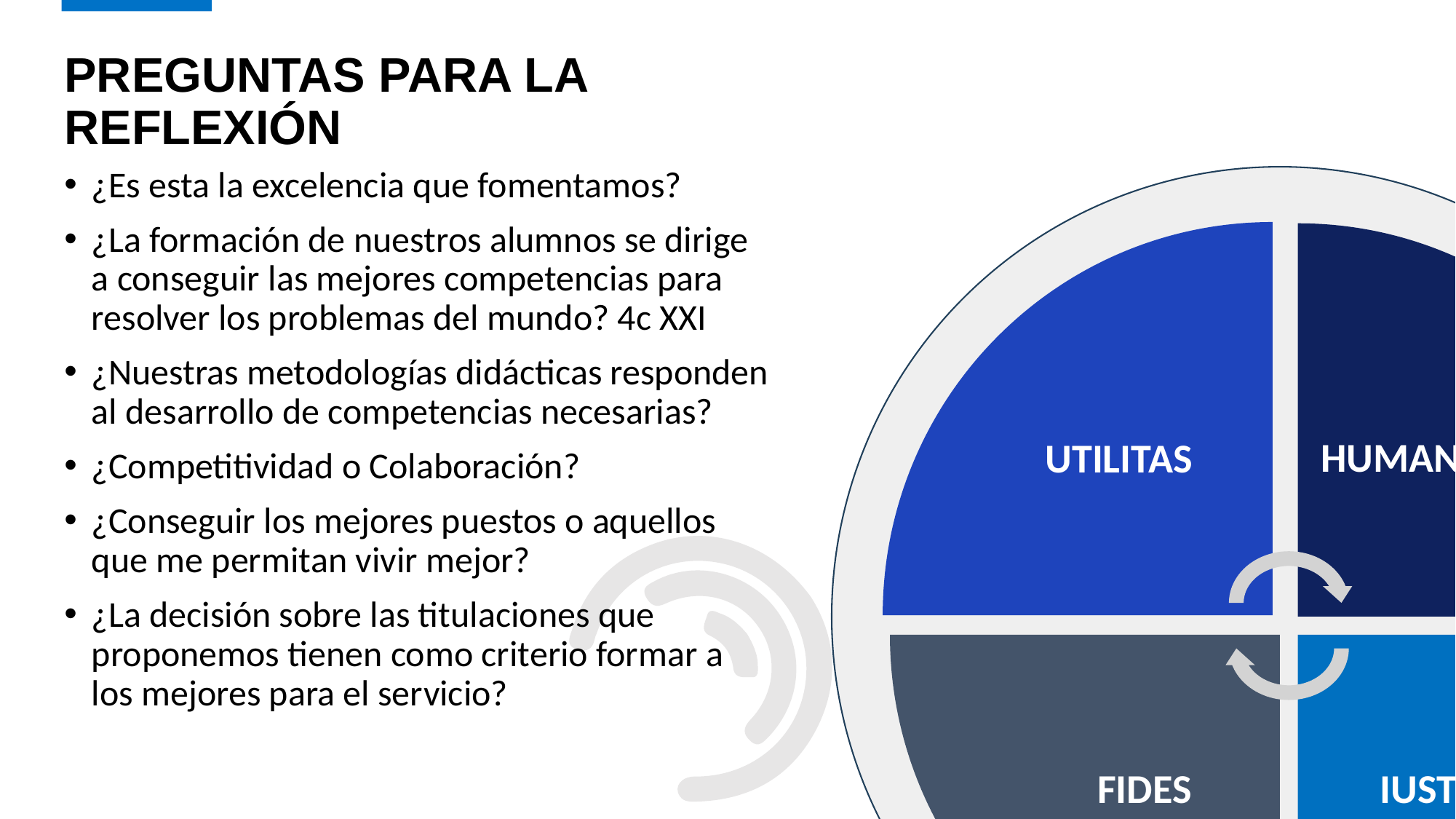

# Preguntas para la reflexión
¿Es esta la excelencia que fomentamos?
¿La formación de nuestros alumnos se dirige a conseguir las mejores competencias para resolver los problemas del mundo? 4c XXI
¿Nuestras metodologías didácticas responden al desarrollo de competencias necesarias?
¿Competitividad o Colaboración?
¿Conseguir los mejores puestos o aquellos que me permitan vivir mejor?
¿La decisión sobre las titulaciones que proponemos tienen como criterio formar a los mejores para el servicio?

UTILITAS

HUMANITAS

IUSTITIA
    FIDES

11